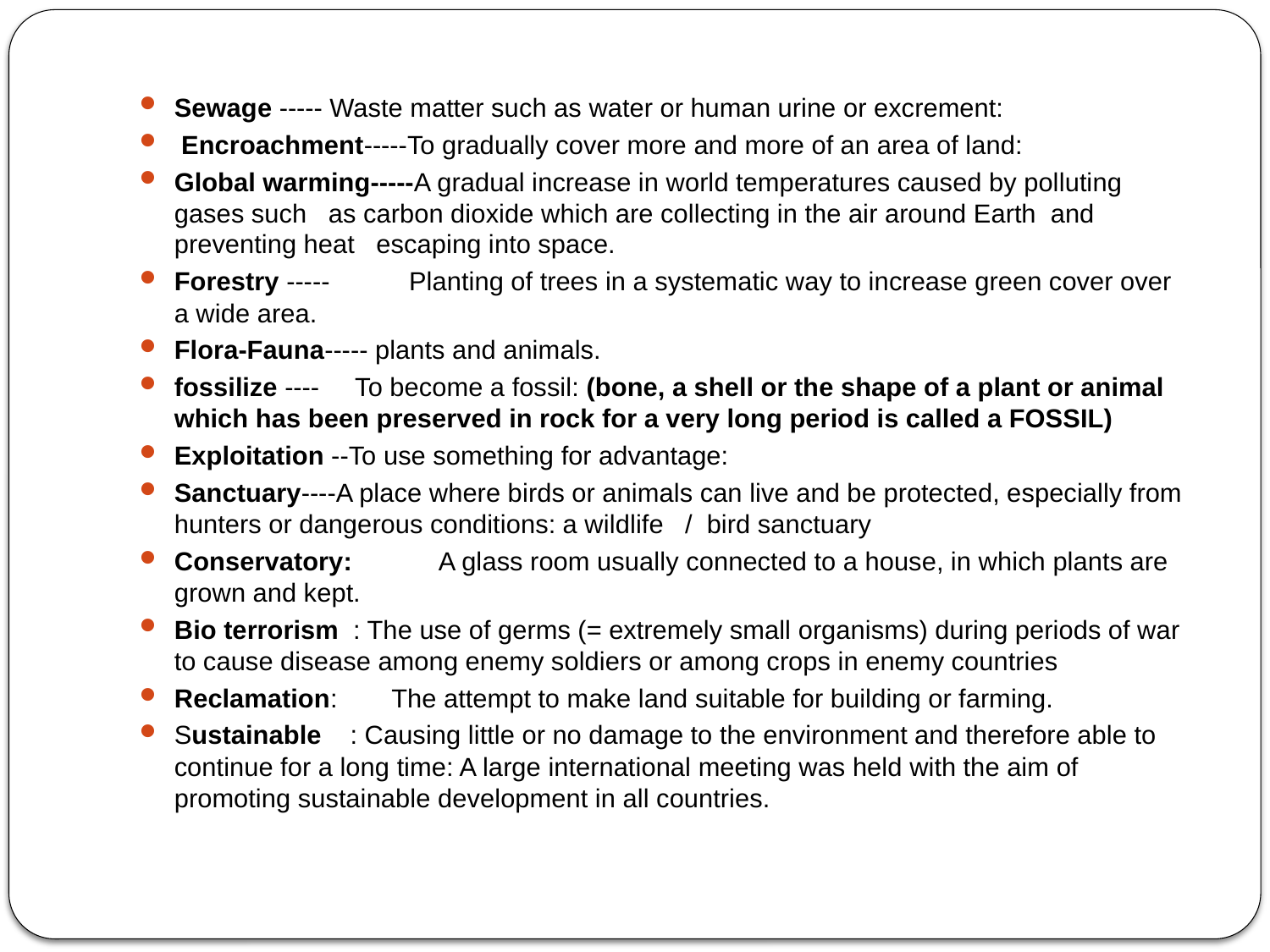

Sewage ----- Waste matter such as water or human urine or excrement:
 Encroachment-----To gradually cover more and more of an area of land:
Global warming-----A gradual increase in world temperatures caused by polluting gases such   as carbon dioxide which are collecting in the air around Earth  and  preventing heat   escaping into space.
Forestry -----           Planting of trees in a systematic way to increase green cover over a wide area.
Flora-Fauna----- plants and animals.
fossilize ----     To become a fossil: (bone, a shell or the shape of a plant or animal which has been preserved in rock for a very long period is called a FOSSIL)
Exploitation --To use something for advantage:
Sanctuary----A place where birds or animals can live and be protected, especially from hunters or dangerous conditions: a wildlife   /  bird sanctuary
Conservatory:            A glass room usually connected to a house, in which plants are grown and kept.
Bio terrorism  : The use of germs (= extremely small organisms) during periods of war to cause disease among enemy soldiers or among crops in enemy countries
Reclamation:	The attempt to make land suitable for building or farming.
Sustainable    : Causing little or no damage to the environment and therefore able to continue for a long time: A large international meeting was held with the aim of promoting sustainable development in all countries.